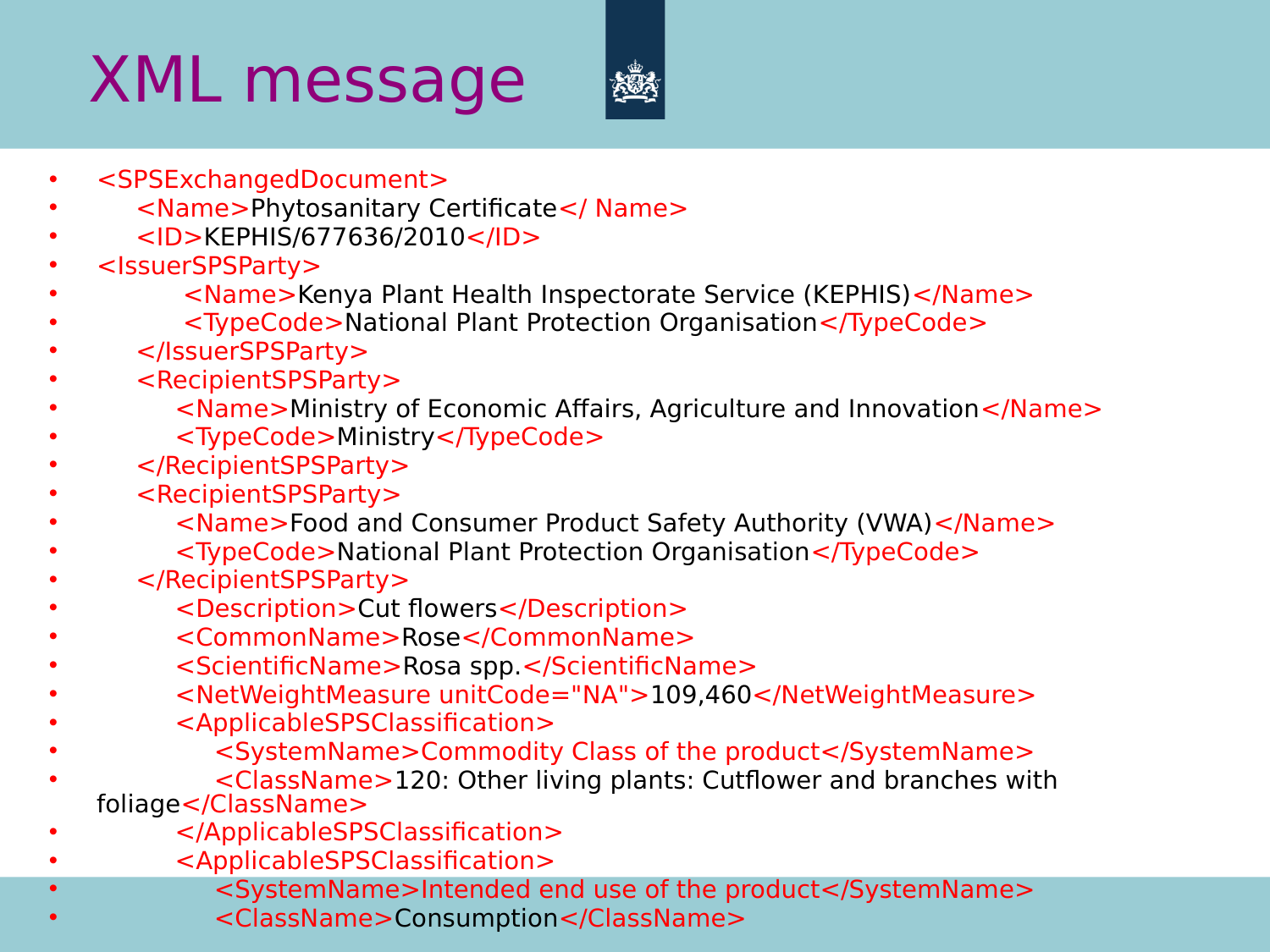

XML message
<SPSExchangedDocument>
     <Name>Phytosanitary Certificate</ Name>
     <ID>KEPHIS/677636/2010</ID>
<IssuerSPSParty>
           <Name>Kenya Plant Health Inspectorate Service (KEPHIS)</Name>
           <TypeCode>National Plant Protection Organisation</TypeCode>
     </IssuerSPSParty>
     <RecipientSPSParty>
          <Name>Ministry of Economic Affairs, Agriculture and Innovation</Name>
          <TypeCode>Ministry</TypeCode>
     </RecipientSPSParty>
     <RecipientSPSParty>
          <Name>Food and Consumer Product Safety Authority (VWA)</Name>
          <TypeCode>National Plant Protection Organisation</TypeCode>
     </RecipientSPSParty>
          <Description>Cut flowers</Description>
          <CommonName>Rose</CommonName>
          <ScientificName>Rosa spp.</ScientificName>
          <NetWeightMeasure unitCode="NA">109,460</NetWeightMeasure>
          <ApplicableSPSClassification>
               <SystemName>Commodity Class of the product</SystemName>
               <ClassName>120: Other living plants: Cutflower and branches with foliage</ClassName>
          </ApplicableSPSClassification>
          <ApplicableSPSClassification>
               <SystemName>Intended end use of the product</SystemName>
               <ClassName>Consumption</ClassName>
#